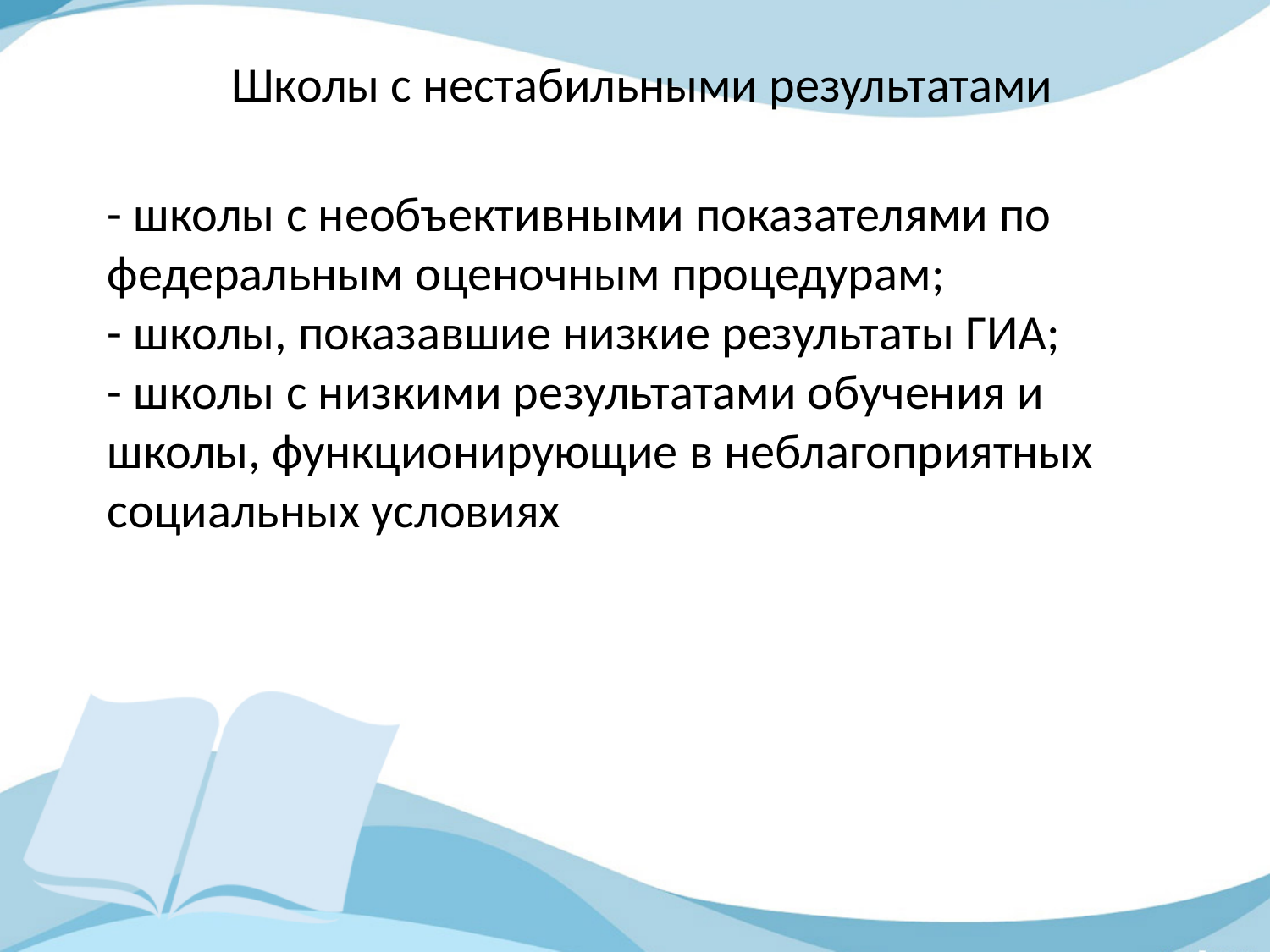

Школы с нестабильными результатами
- школы с необъективными показателями по федеральным оценочным процедурам;
- школы, показавшие низкие результаты ГИА;
- школы с низкими результатами обучения и школы, функционирующие в неблагоприятных социальных условиях